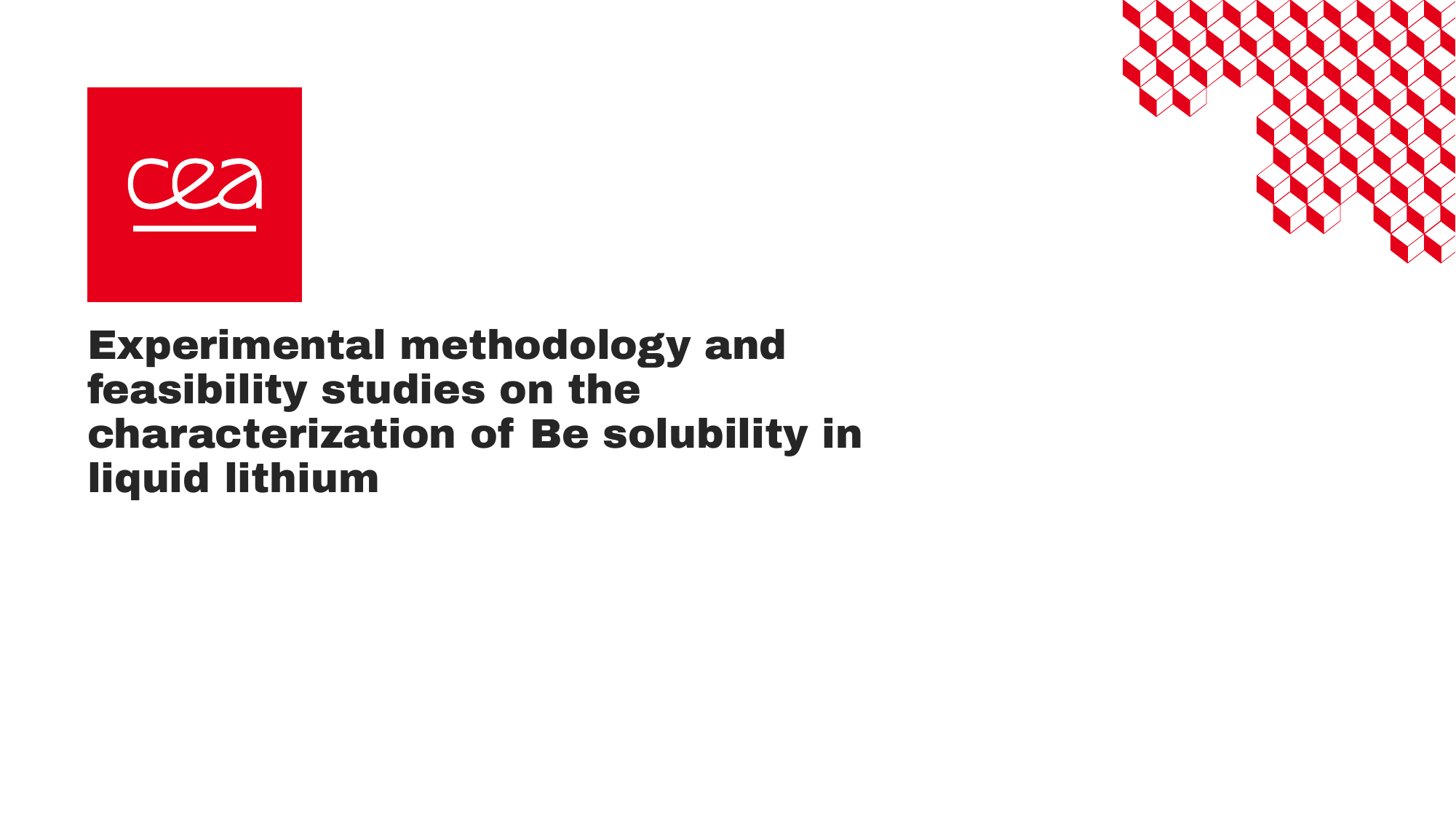

# Experimental methodology and feasibility studies on the characterization of Be solubility in liquid lithium